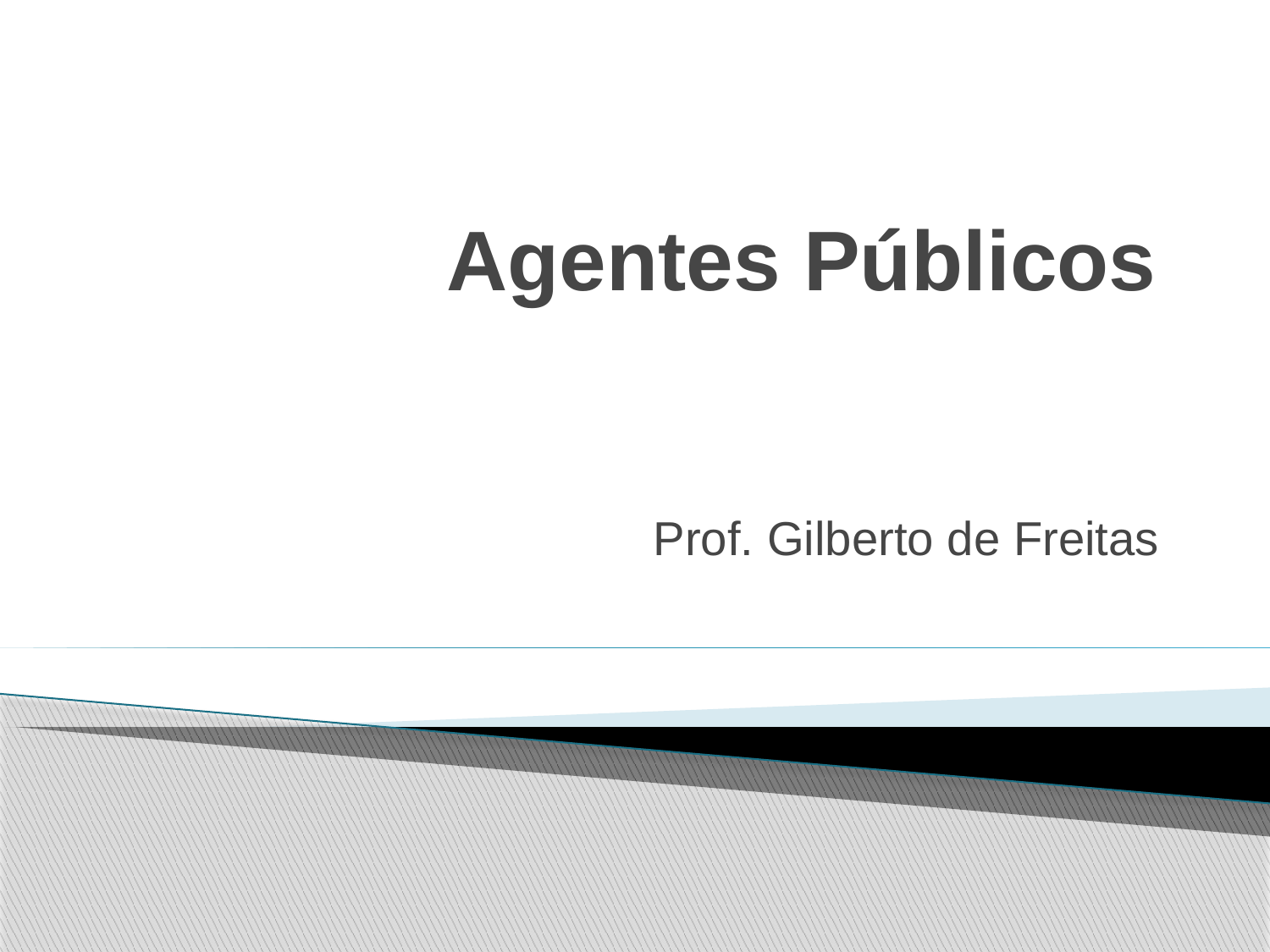

# Agentes Públicos
Prof. Gilberto de Freitas